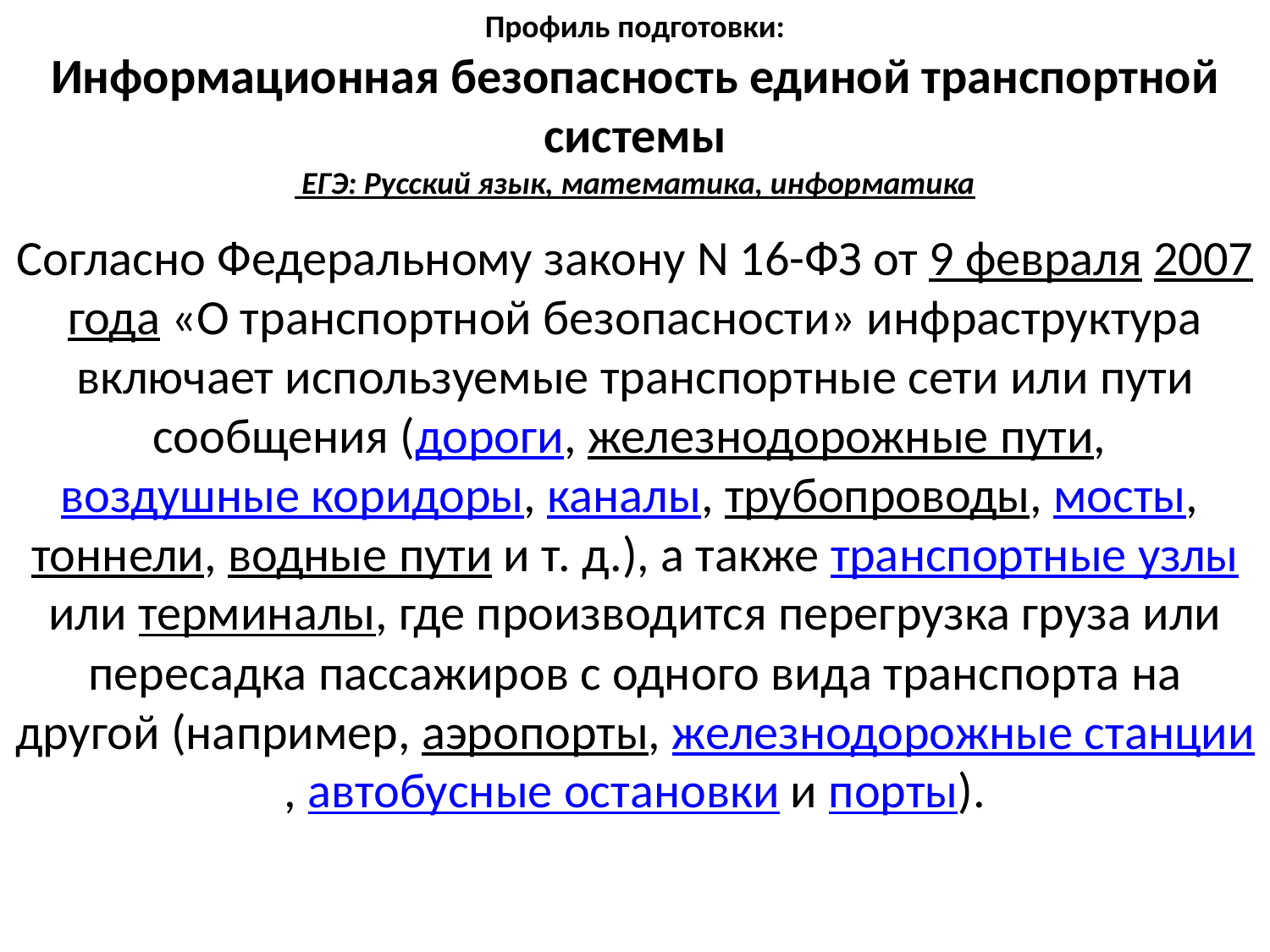

Профиль подготовки:
Информационная безопасность единой транспортной системы
 ЕГЭ: Русский язык, математика, информатика
Согласно Федеральному закону N 16-ФЗ от 9 февраля 2007 года «О транспортной безопасности» инфраструктура включает используемые транспортные сети или пути сообщения (дороги, железнодорожные пути, воздушные коридоры, каналы, трубопроводы, мосты, тоннели, водные пути и т. д.), а также транспортные узлы или терминалы, где производится перегрузка груза или пересадка пассажиров с одного вида транспорта на другой (например, аэропорты, железнодорожные станции, автобусные остановки и порты).